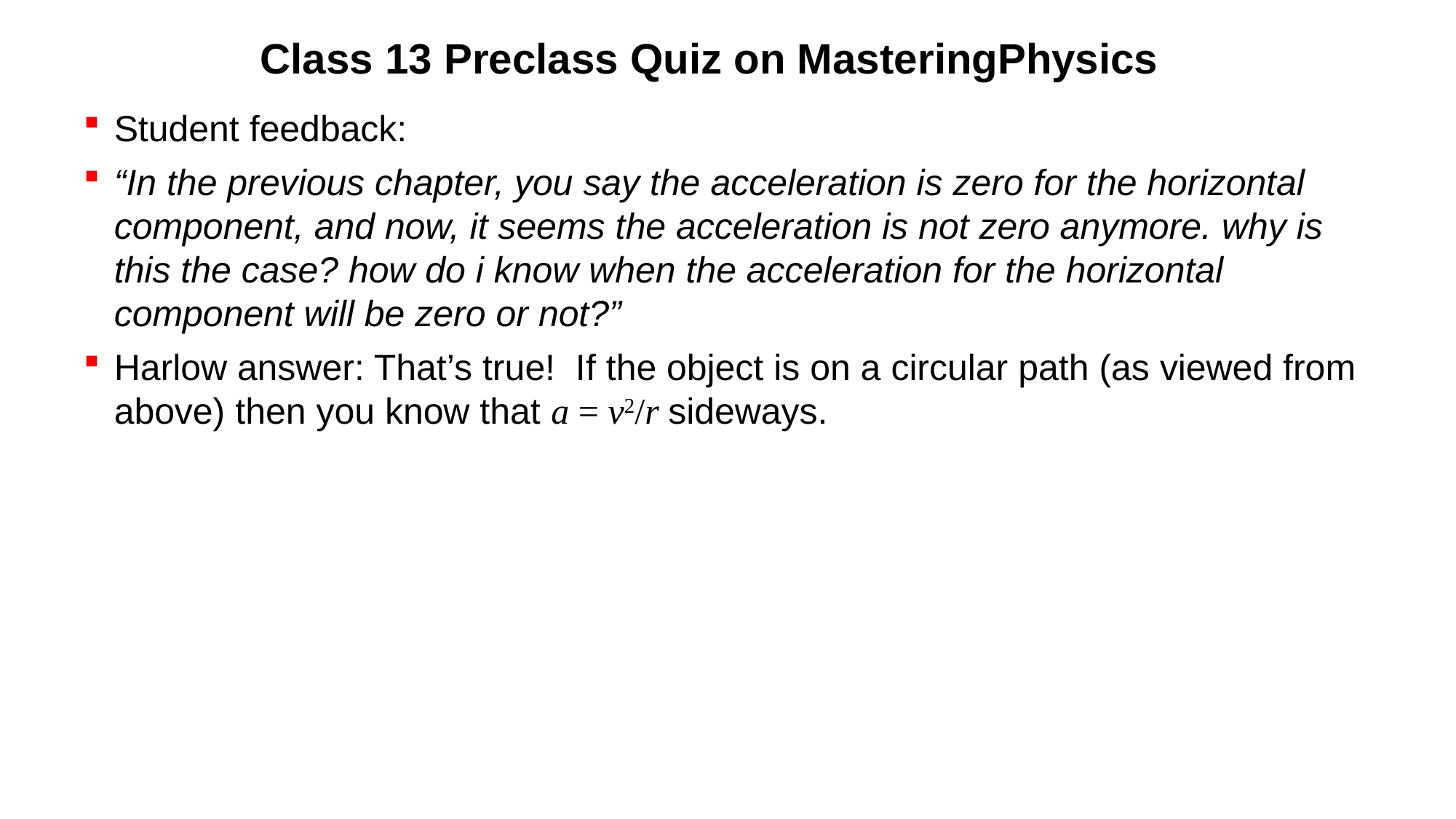

# Class 13 Preclass Quiz on MasteringPhysics
Student feedback:
“In the previous chapter, you say the acceleration is zero for the horizontal component, and now, it seems the acceleration is not zero anymore. why is this the case? how do i know when the acceleration for the horizontal component will be zero or not?”
Harlow answer: That’s true!  If the object is on a circular path (as viewed from above) then you know that a = v2/r sideways.